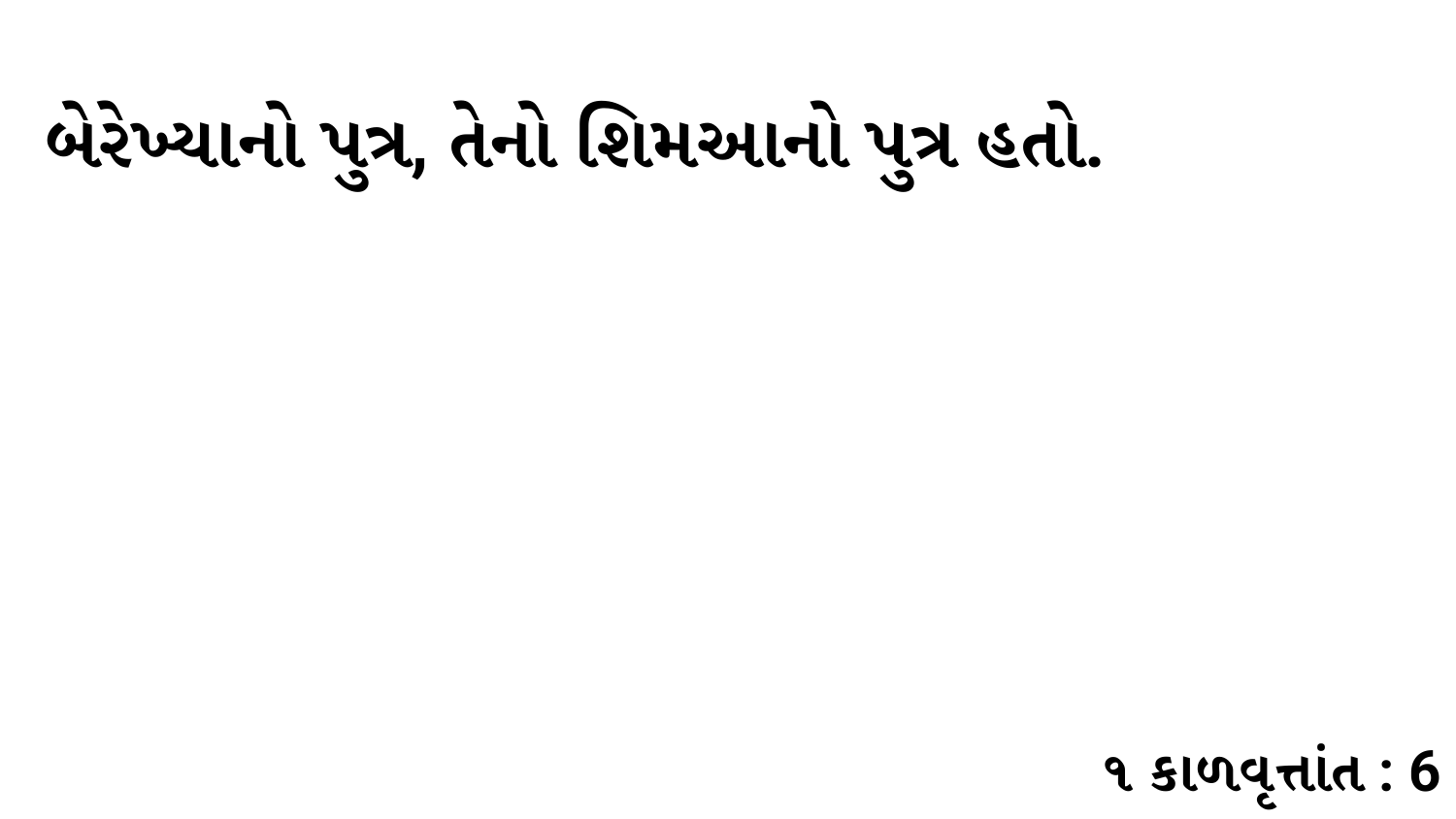

બેરેખ્યાનો પુત્ર, તેનો શિમઆનો પુત્ર હતો.
૧ કાળવૃત્તાંત : 6